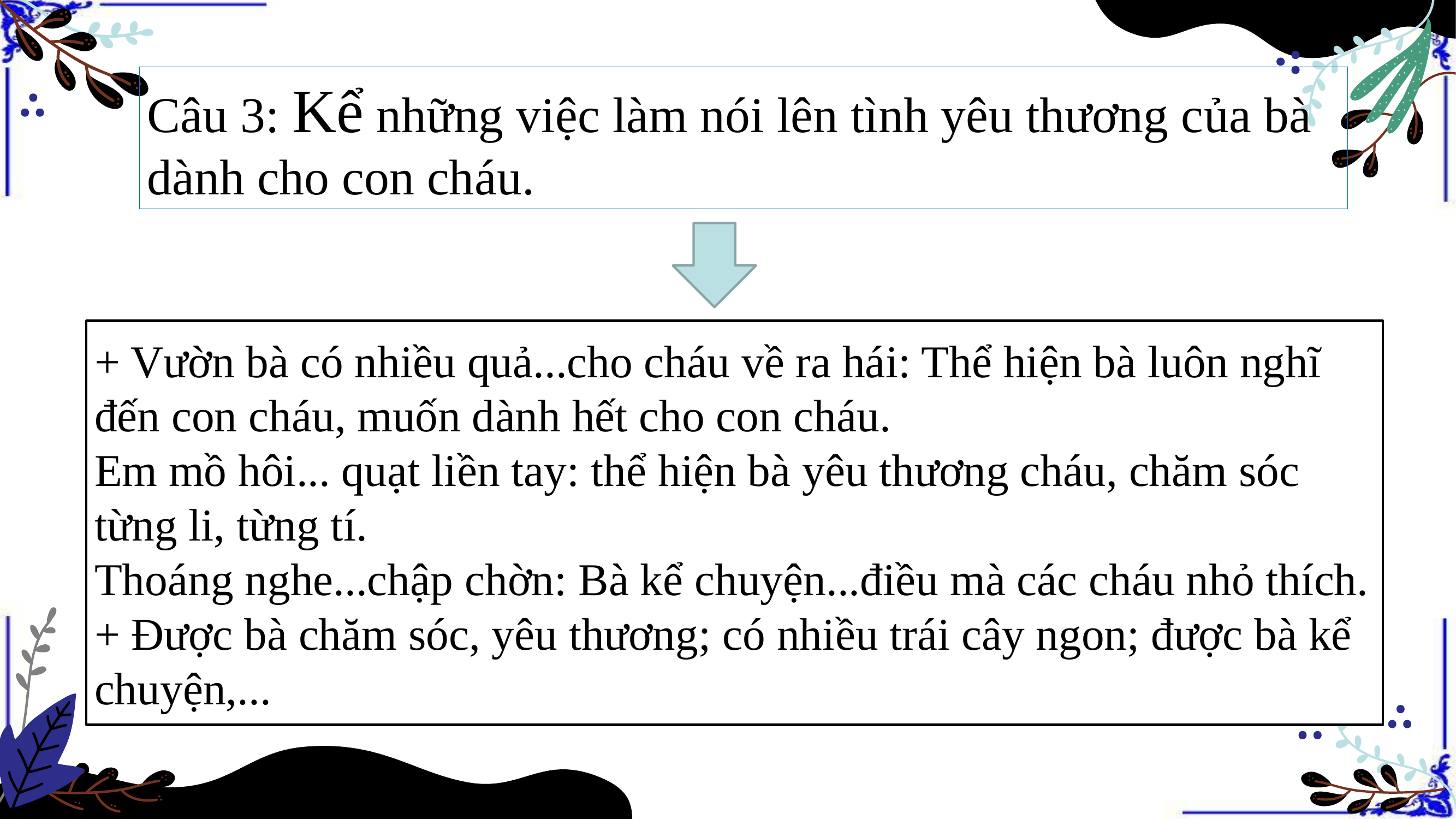

Câu 3: Kể những việc làm nói lên tình yêu thương của bà dành cho con cháu.

+ Vườn bà có nhiều quả...cho cháu về ra hái: Thể hiện bà luôn nghĩ đến con cháu, muốn dành hết cho con cháu.
Em mồ hôi... quạt liền tay: thể hiện bà yêu thương cháu, chăm sóc từng li, từng tí.
Thoáng nghe...chập chờn: Bà kể chuyện...điều mà các cháu nhỏ thích.
+ Được bà chăm sóc, yêu thương; có nhiều trái cây ngon; được bà kể chuyện,...